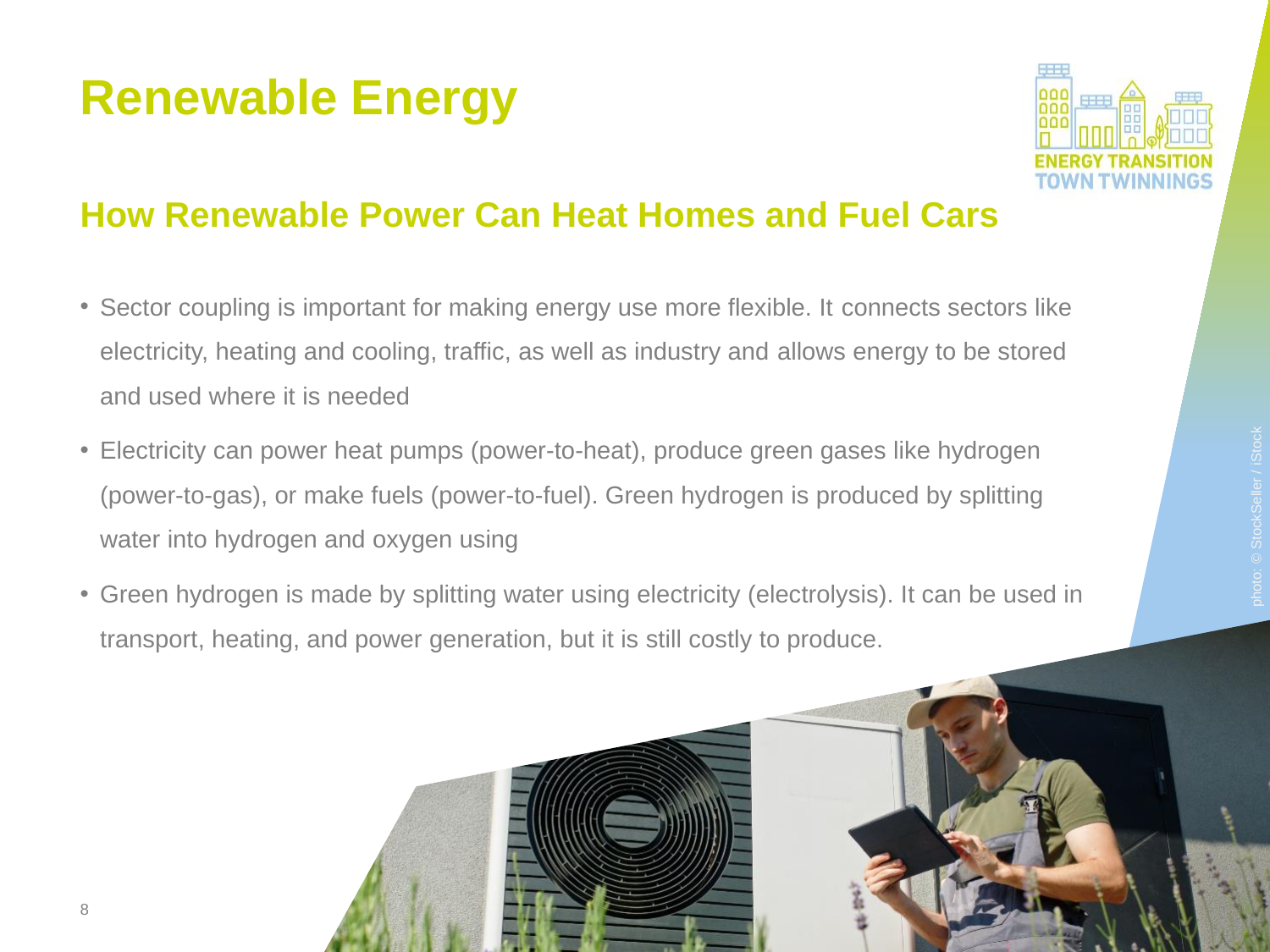

# Renewable Energy
How Renewable Power Can Heat Homes and Fuel Cars
Sector coupling is important for making energy use more flexible. It connects sectors like electricity, heating and cooling, traffic, as well as industry and allows energy to be stored and used where it is needed
Electricity can power heat pumps (power-to-heat), produce green gases like hydrogen (power-to-gas), or make fuels (power-to-fuel). Green hydrogen is produced by splitting water into hydrogen and oxygen using
Green hydrogen is made by splitting water using electricity (electrolysis). It can be used in transport, heating, and power generation, but it is still costly to produce.
photo: © StockSeller / iStock